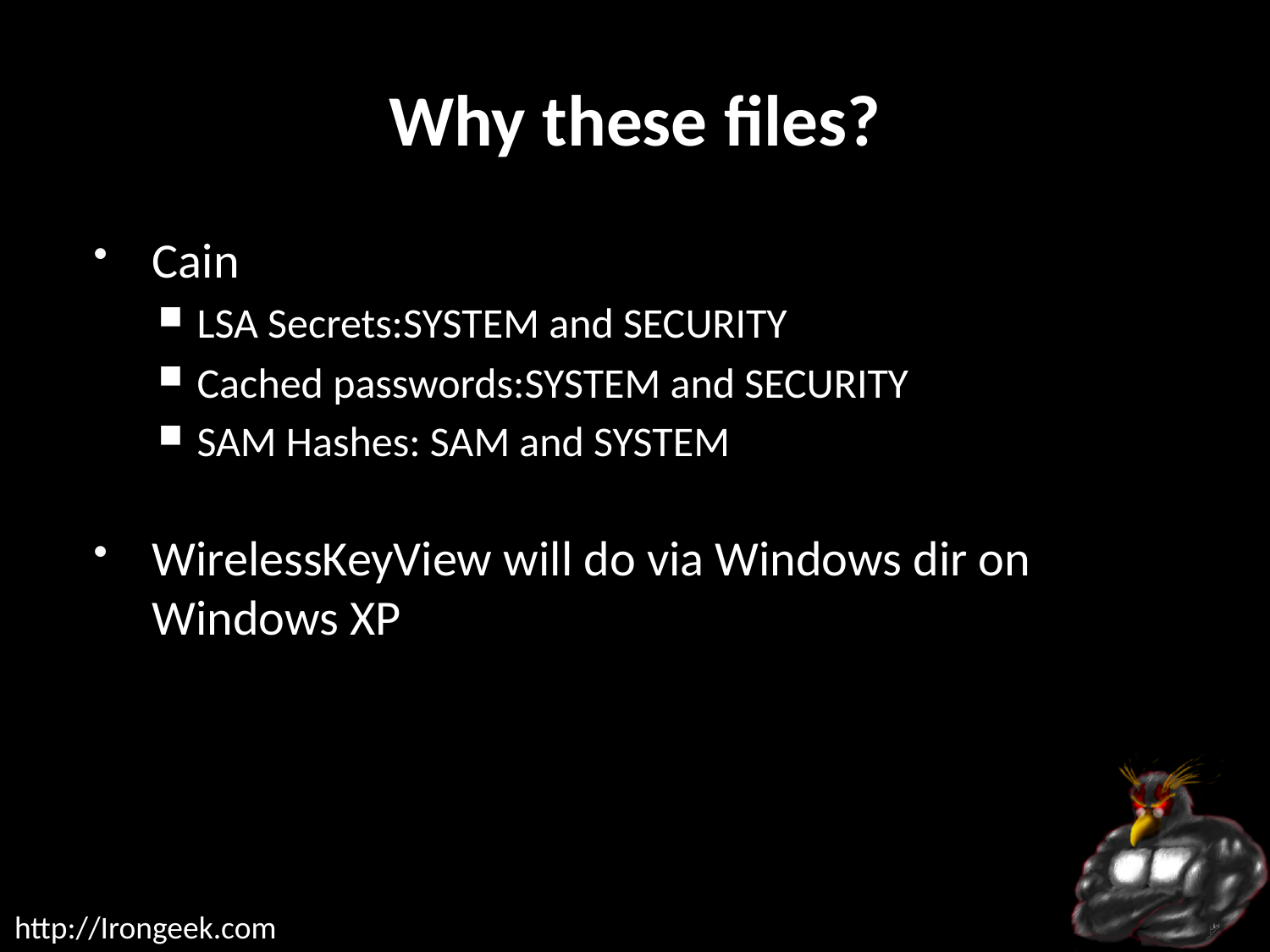

# Why these files?
Cain
LSA Secrets:SYSTEM and SECURITY
Cached passwords:SYSTEM and SECURITY
SAM Hashes: SAM and SYSTEM
WirelessKeyView will do via Windows dir on Windows XP